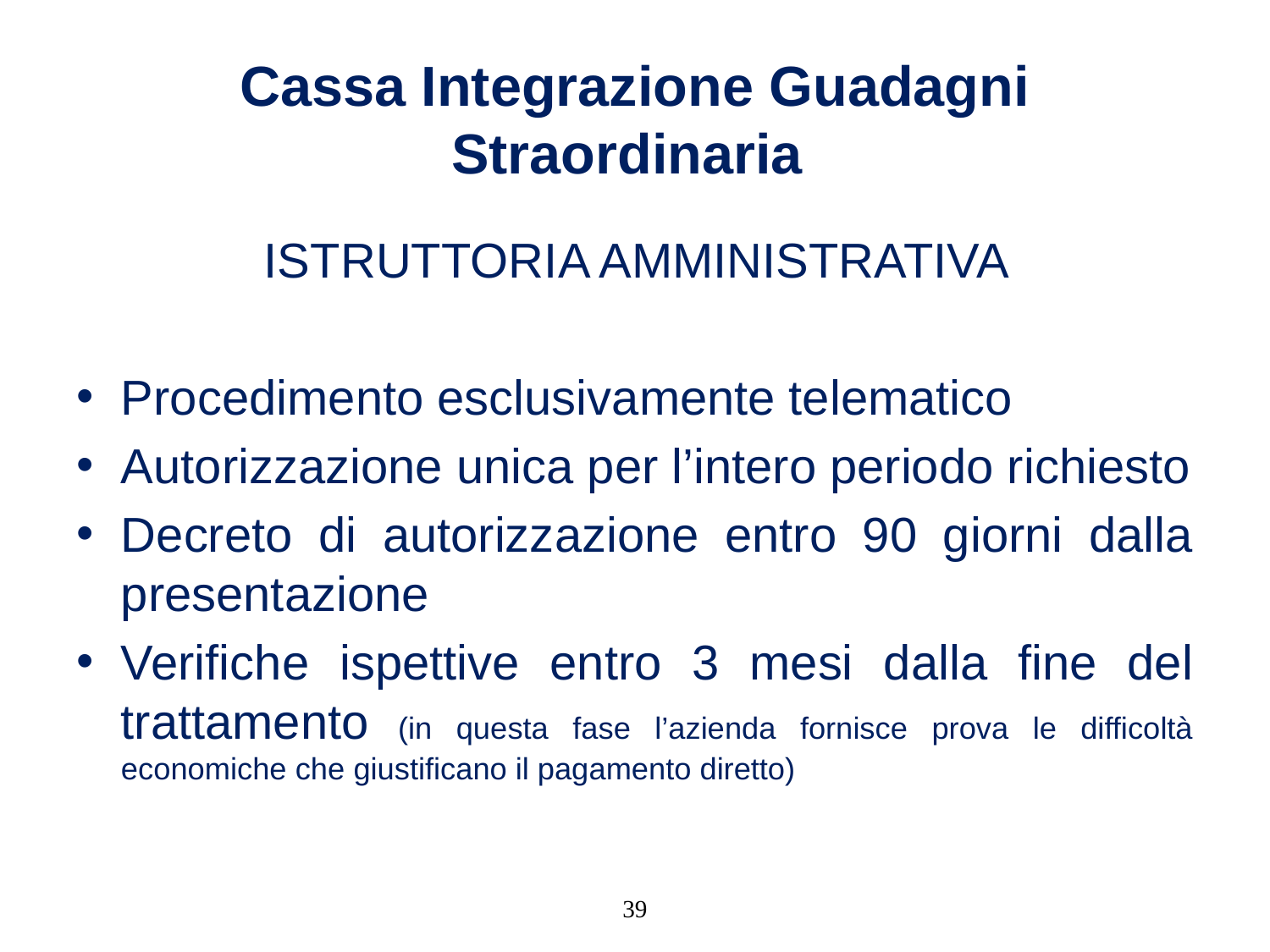

# Cassa Integrazione Guadagni Straordinaria
ISTRUTTORIA AMMINISTRATIVA

Procedimento esclusivamente telematico
Autorizzazione unica per l’intero periodo richiesto
Decreto di autorizzazione entro 90 giorni dalla presentazione
Verifiche ispettive entro 3 mesi dalla fine del trattamento (in questa fase l’azienda fornisce prova le difficoltà economiche che giustificano il pagamento diretto)
39